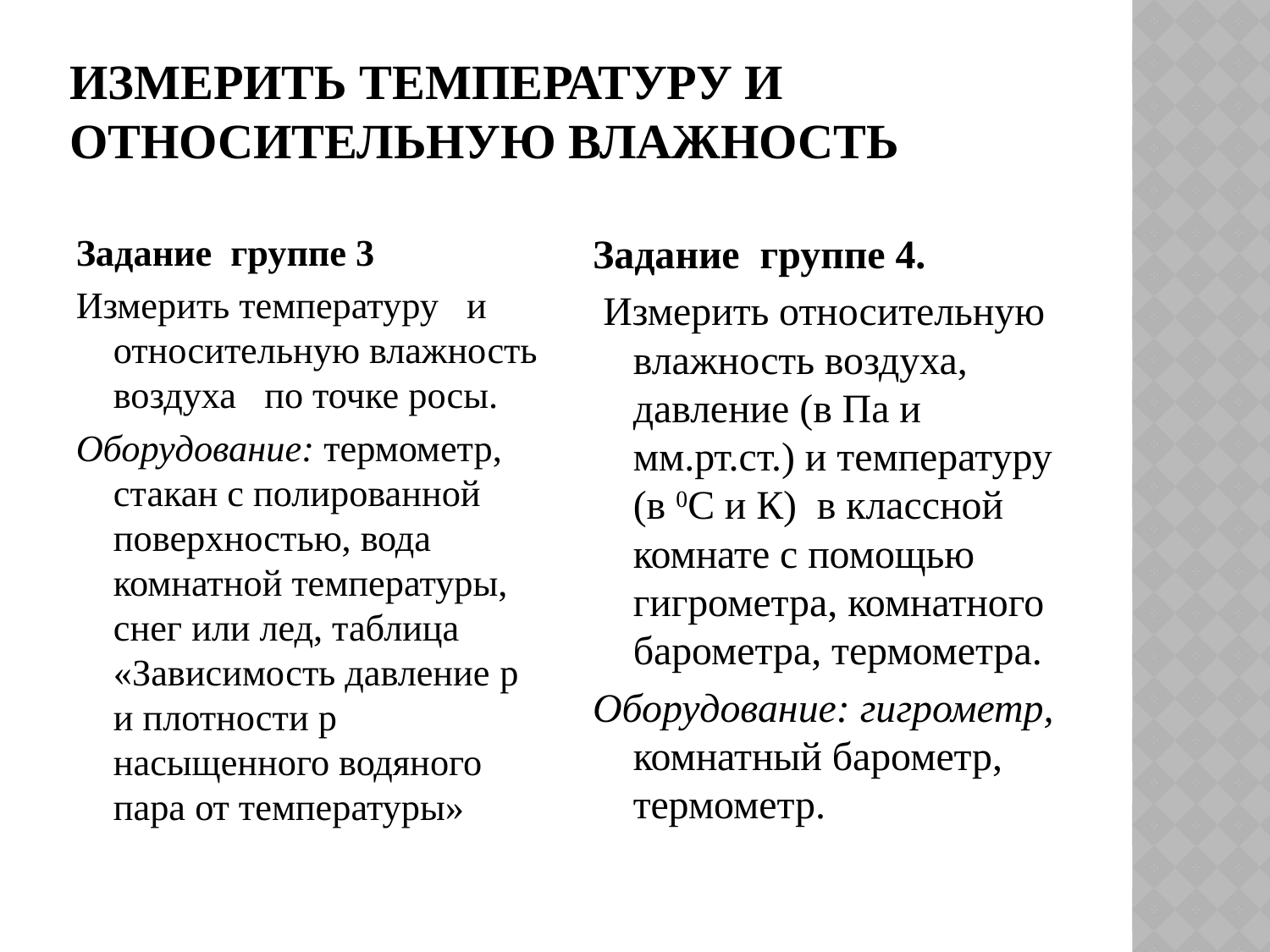

# Измерить температуру и относительную влажность
Задание  группе 3
Измерить температуру   и относительную влажность воздуха   по точке росы.
Оборудование: термометр, стакан с полированной поверхностью, вода комнатной температуры, снег или лед, таблица «Зависимость давление p и плотности р насыщенного водяного пара от температуры»
Задание  группе 4.
 Измерить относительную влажность воздуха, давление (в Па и мм.рт.ст.) и температуру (в 0С и К)  в классной комнате с помощью гигрометра, комнатного барометра, термометра.
Оборудование: гигрометр, комнатный барометр, термометр.